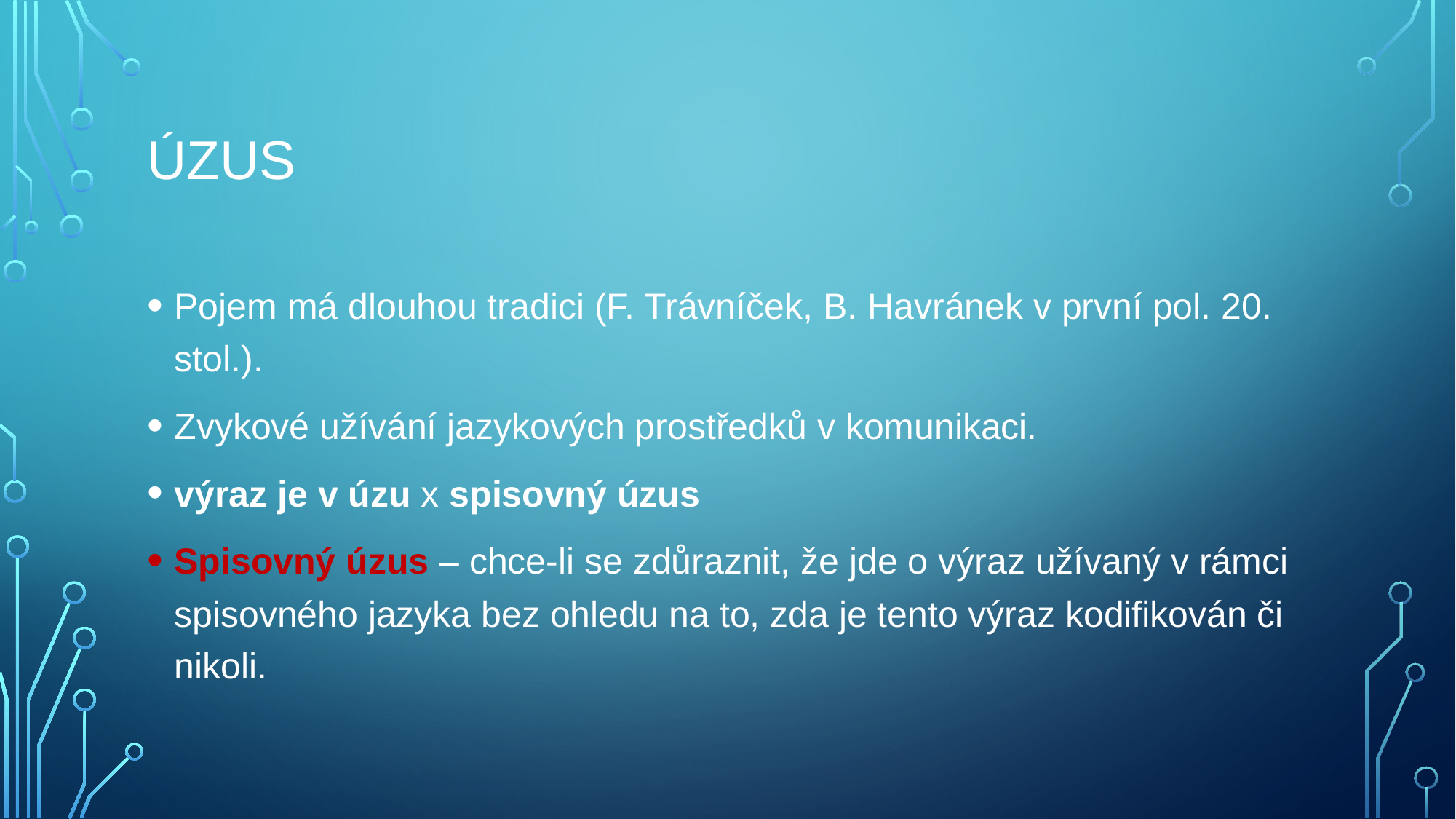

# úzus
Pojem má dlouhou tradici (F. Trávníček, B. Havránek v první pol. 20. stol.).
Zvykové užívání jazykových prostředků v komunikaci.
výraz je v úzu x spisovný úzus
Spisovný úzus – chce-li se zdůraznit, že jde o výraz užívaný v rámci spisovného jazyka bez ohledu na to, zda je tento výraz kodifikován či nikoli.